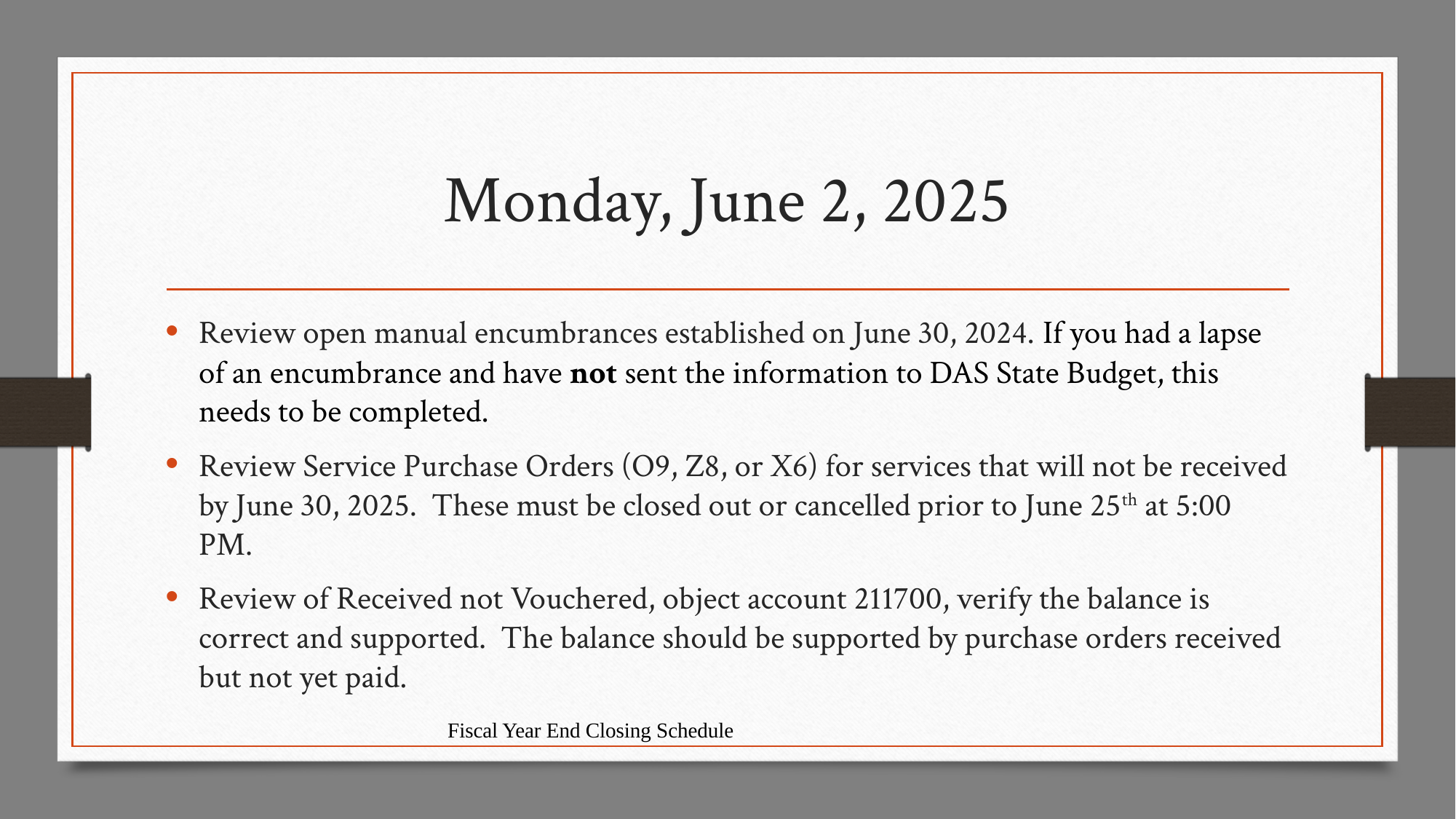

# Monday, June 2, 2025
Review open manual encumbrances established on June 30, 2024. If you had a lapse of an encumbrance and have not sent the information to DAS State Budget, this needs to be completed.
Review Service Purchase Orders (O9, Z8, or X6) for services that will not be received by June 30, 2025.  These must be closed out or cancelled prior to June 25th at 5:00 PM.
Review of Received not Vouchered, object account 211700, verify the balance is correct and supported.  The balance should be supported by purchase orders received but not yet paid.
Fiscal Year End Closing Schedule